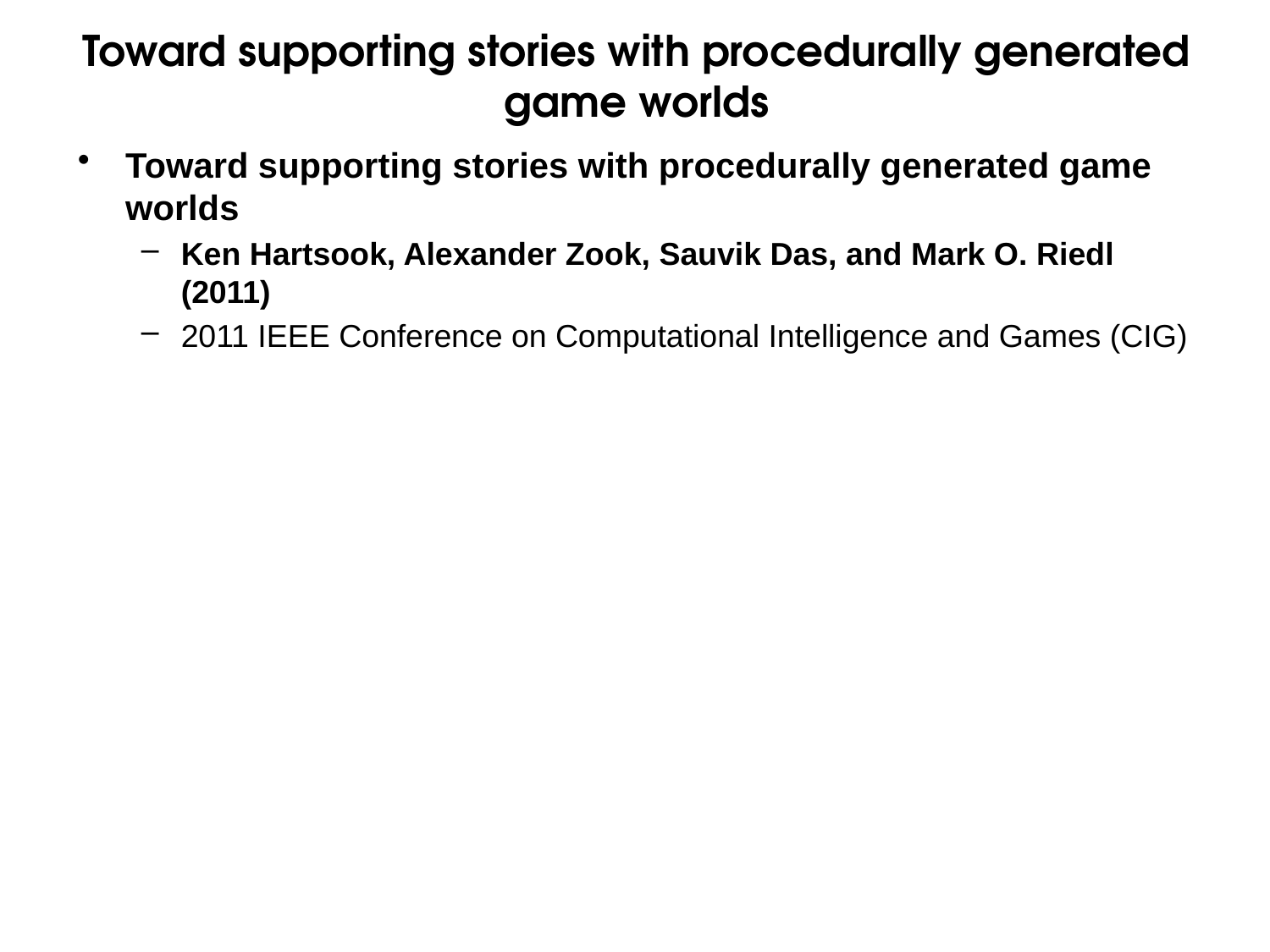

# Toward supporting stories with procedurally generated game worlds
Toward supporting stories with procedurally generated game worlds
Ken Hartsook, Alexander Zook, Sauvik Das, and Mark O. Riedl (2011)
2011 IEEE Conference on Computational Intelligence and Games (CIG)